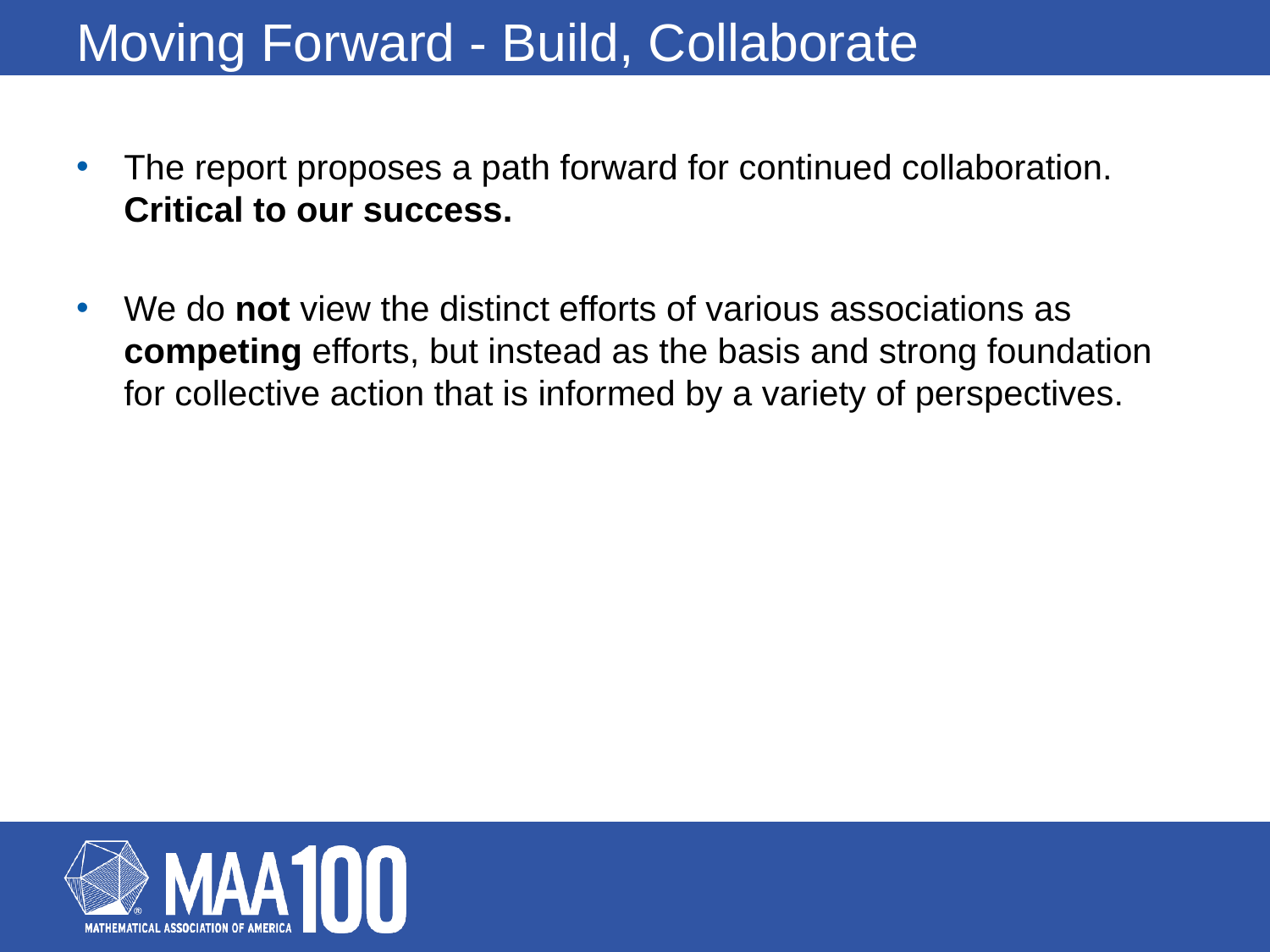

# Moving Forward - Build, Collaborate

The report proposes a path forward for continued collaboration. Critical to our success.

We do not view the distinct efforts of various associations as competing efforts, but instead as the basis and strong foundation for collective action that is informed by a variety of perspectives.